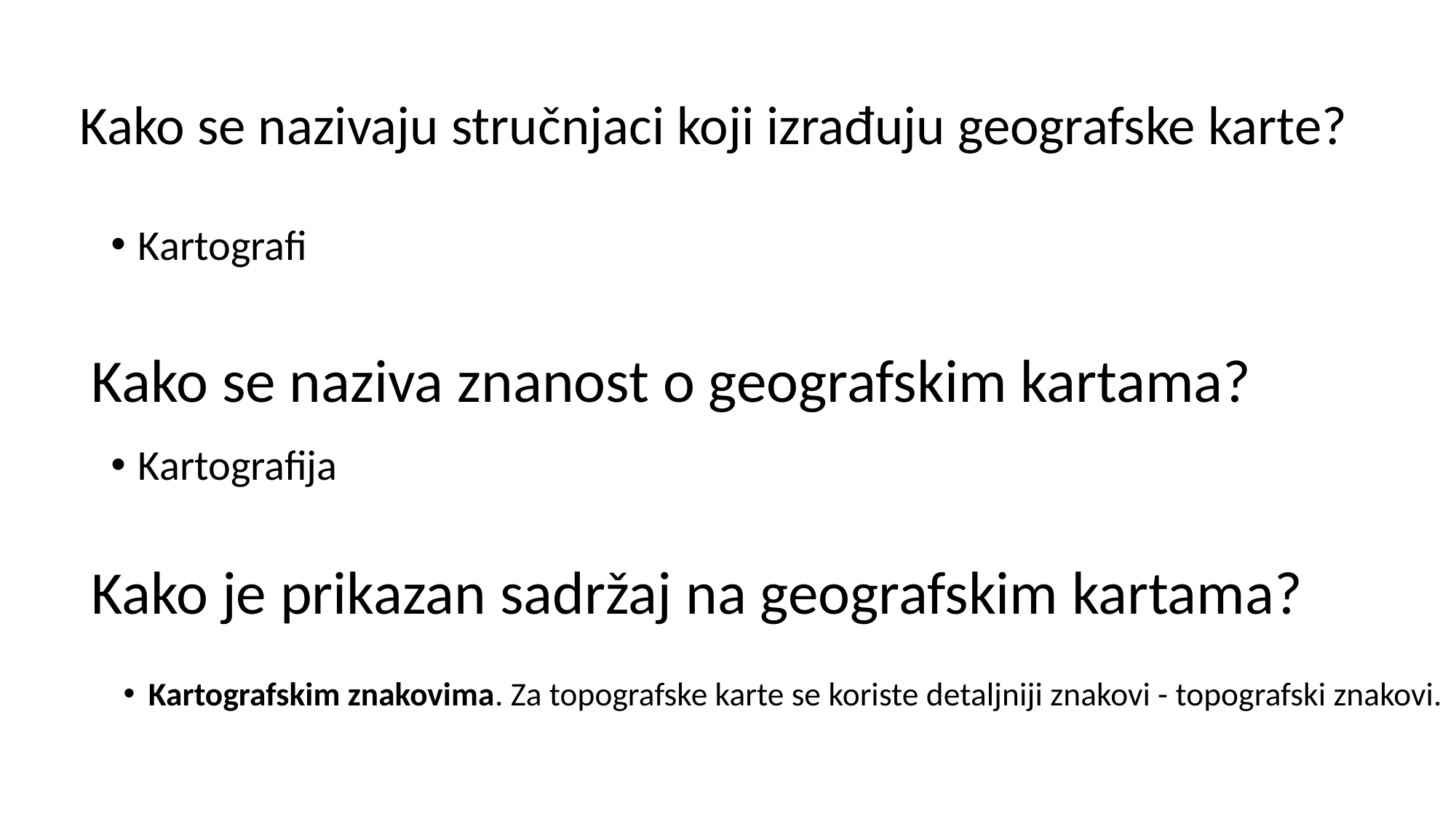

# Kako se nazivaju stručnjaci koji izrađuju geografske karte?
Kartografi
 Kako se naziva znanost o geografskim kartama?
Kartografija
 Kako je prikazan sadržaj na geografskim kartama?
Kartografskim znakovima. Za topografske karte se koriste detaljniji znakovi - topografski znakovi.